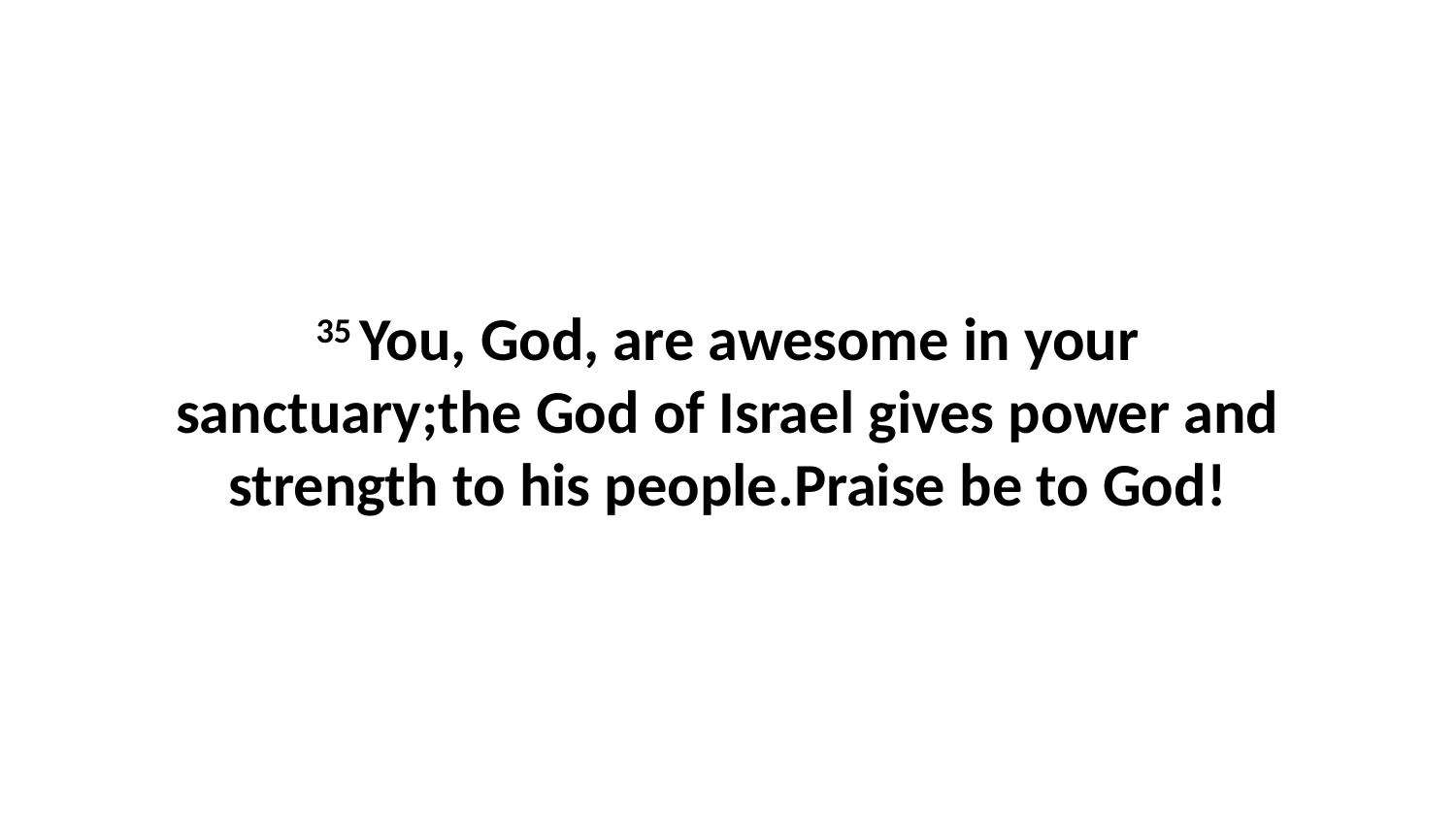

35 You, God, are awesome in your sanctuary;the God of Israel gives power and strength to his people.Praise be to God!